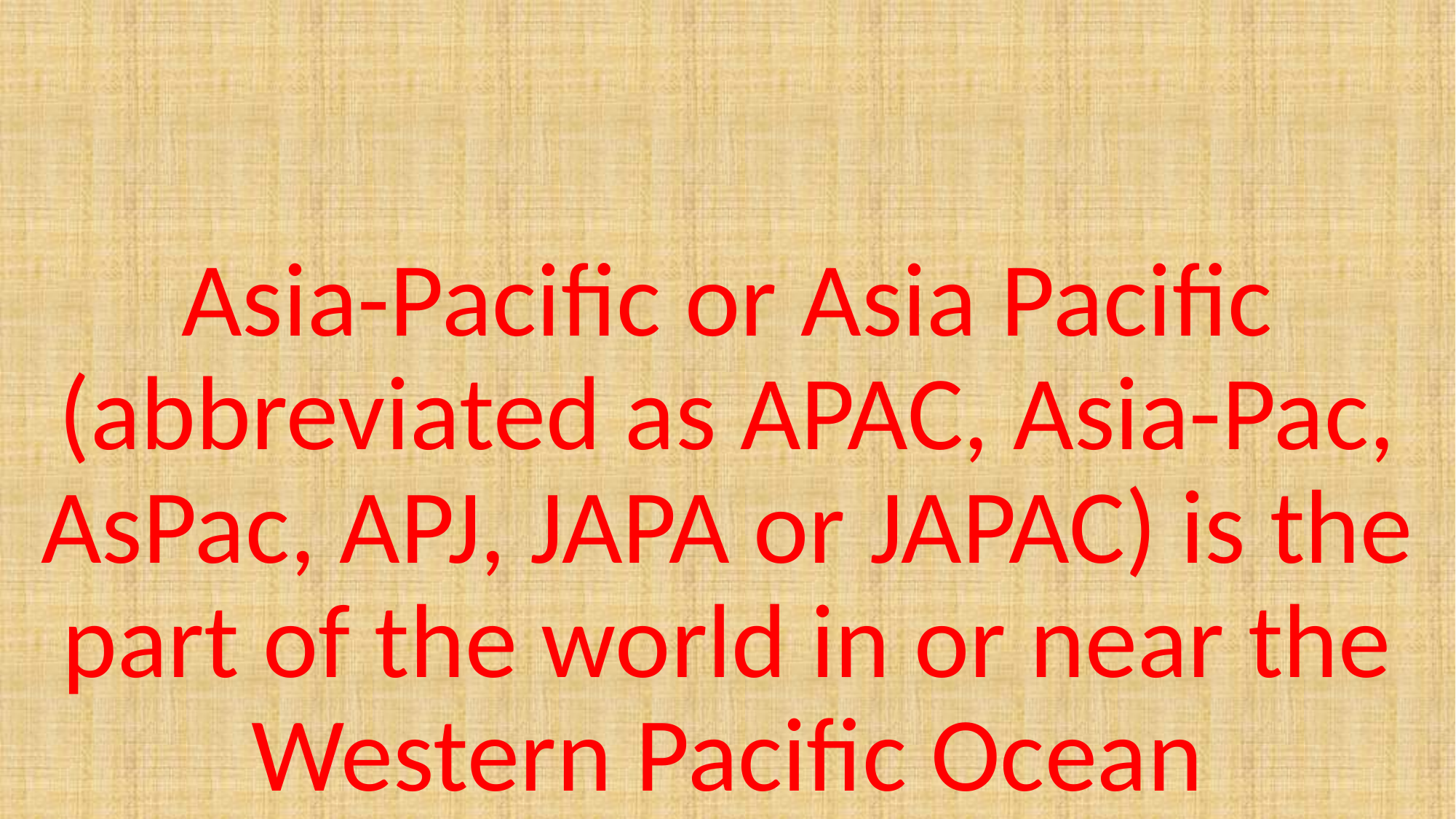

# Asia-Pacific or Asia Pacific (abbreviated as APAC, Asia-Pac, AsPac, APJ, JAPA or JAPAC) is the part of the world in or near the Western Pacific Ocean